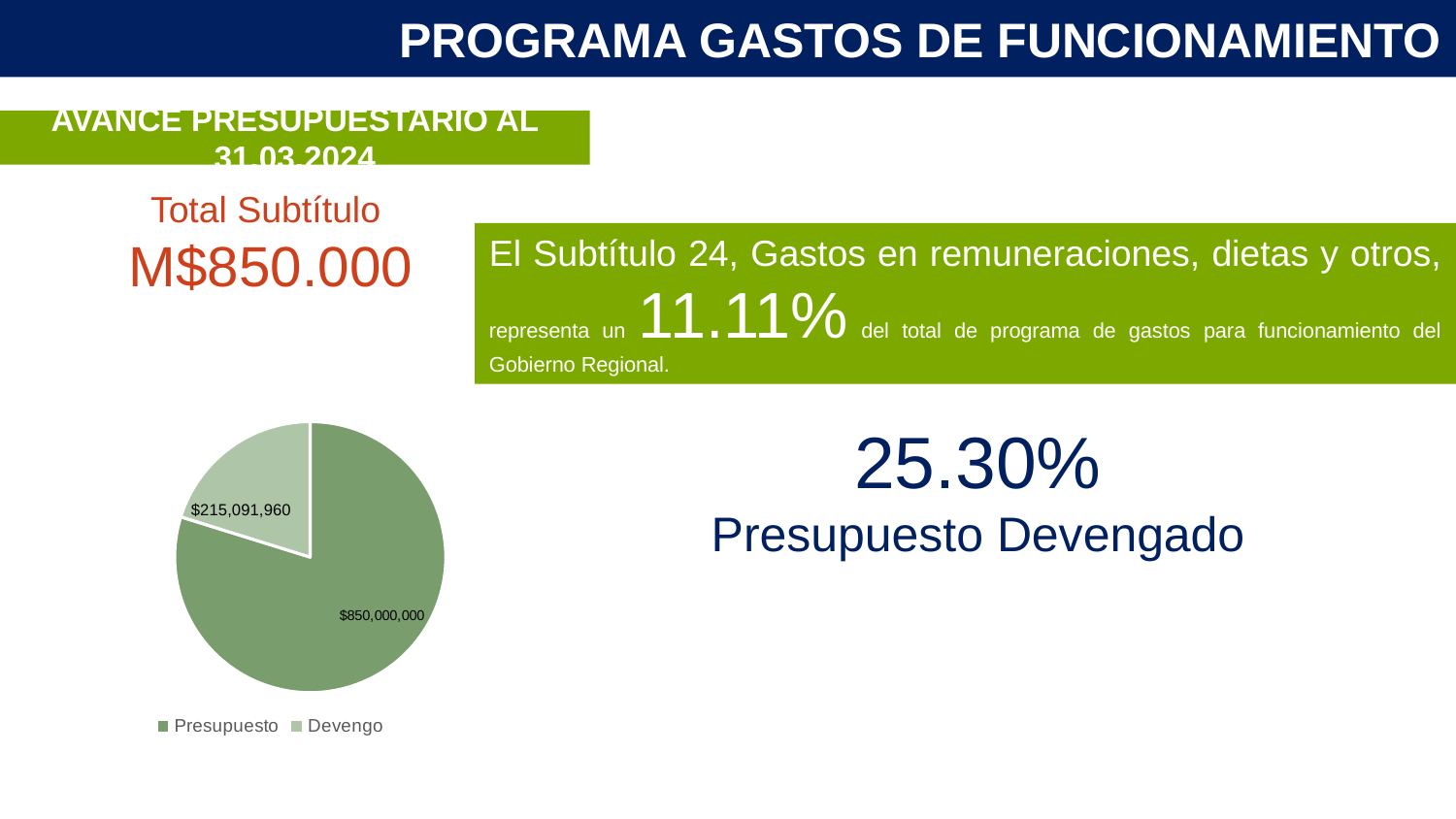

PROGRAMA GASTOS DE FUNCIONAMIENTO
AVANCE PRESUPUESTARIO AL 31.03.2024
Total Subtítulo
M$850.000
El Subtítulo 24, Gastos en remuneraciones, dietas y otros, representa un 11.11% del total de programa de gastos para funcionamiento del Gobierno Regional.

### Chart

| Category | Sub 24 |
|---|---|
| Presupuesto | 850000000.0 |
| Devengo | 215091960.0 |
25.30%
Presupuesto Devengado